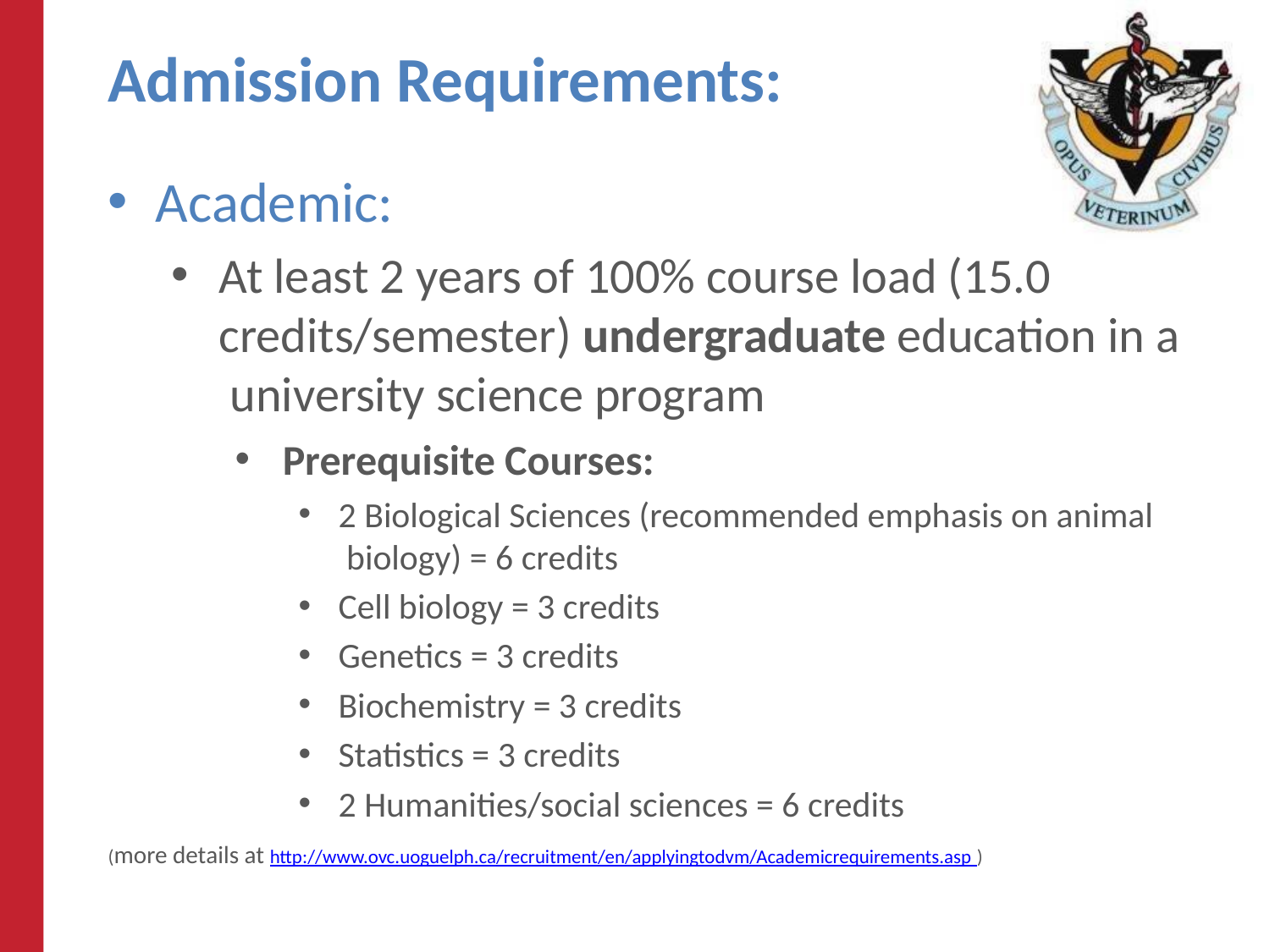

# Admission Requirements:
Academic:
At least 2 years of 100% course load (15.0  credits/semester) undergraduate education in a  university science program
Prerequisite Courses:
2 Biological Sciences (recommended emphasis on animal  biology) = 6 credits
Cell biology = 3 credits
Genetics = 3 credits
Biochemistry = 3 credits
Statistics = 3 credits
2 Humanities/social sciences = 6 credits
(more details at http://www.ovc.uoguelph.ca/recruitment/en/applyingtodvm/Academicrequirements.asp )